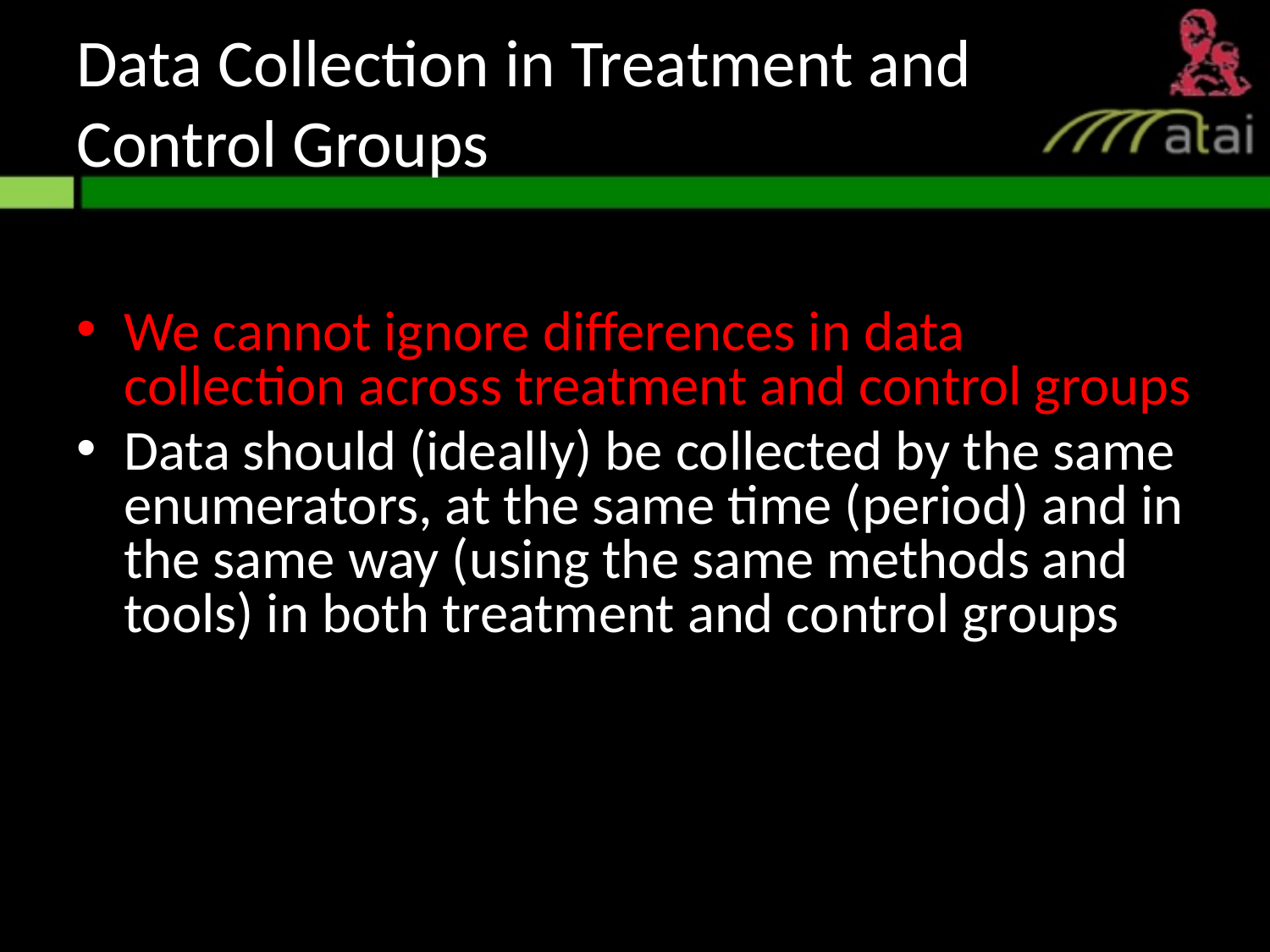

# Data Collection in Treatment and Control Groups

We cannot ignore differences in data collection across treatment and control groups
Data should (ideally) be collected by the same enumerators, at the same time (period) and in the same way (using the same methods and tools) in both treatment and control groups